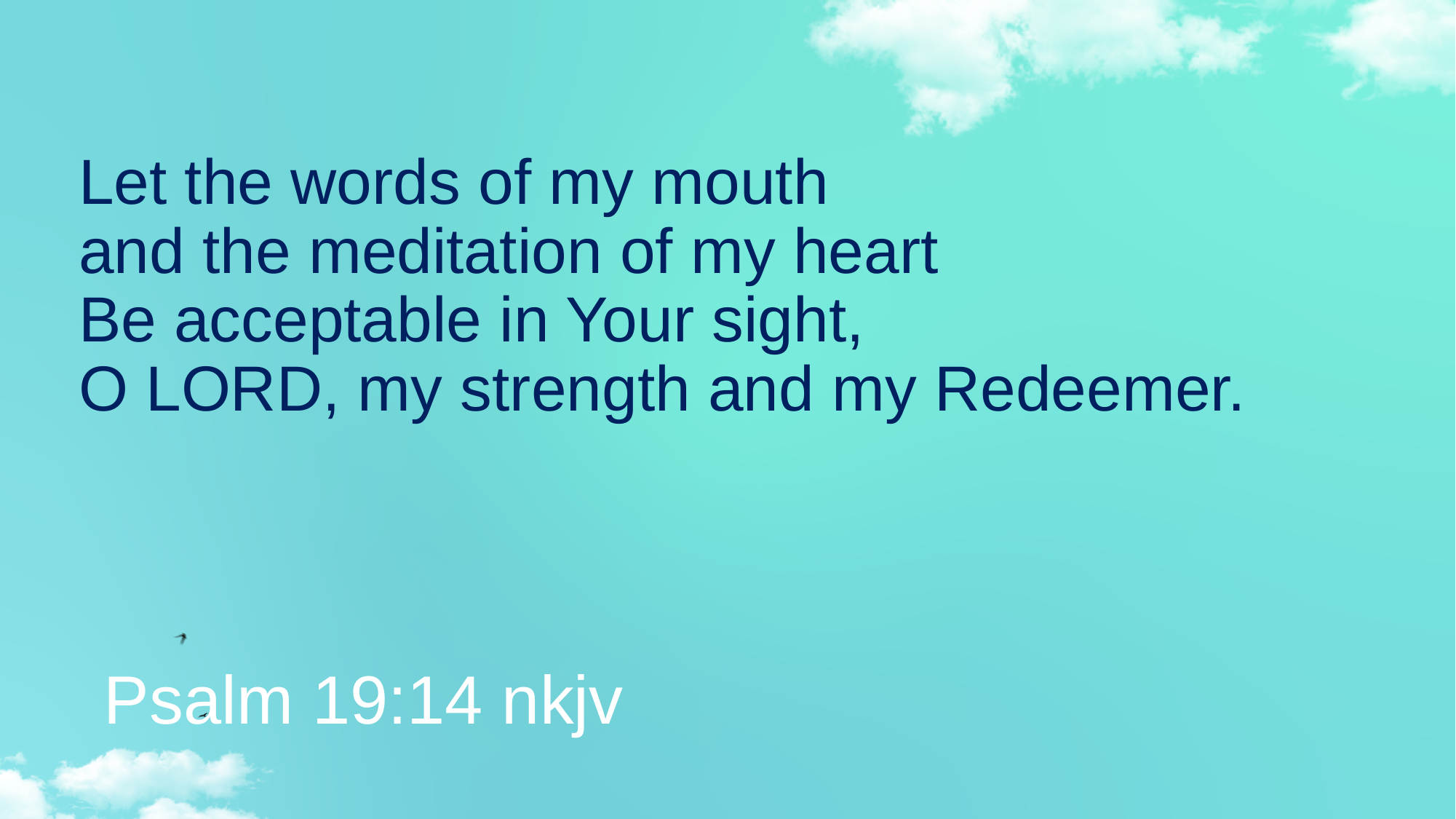

# Let the words of my mouth and the meditation of my heart Be acceptable in Your sight, O LORD, my strength and my Redeemer.
Psalm 19:14 nkjv